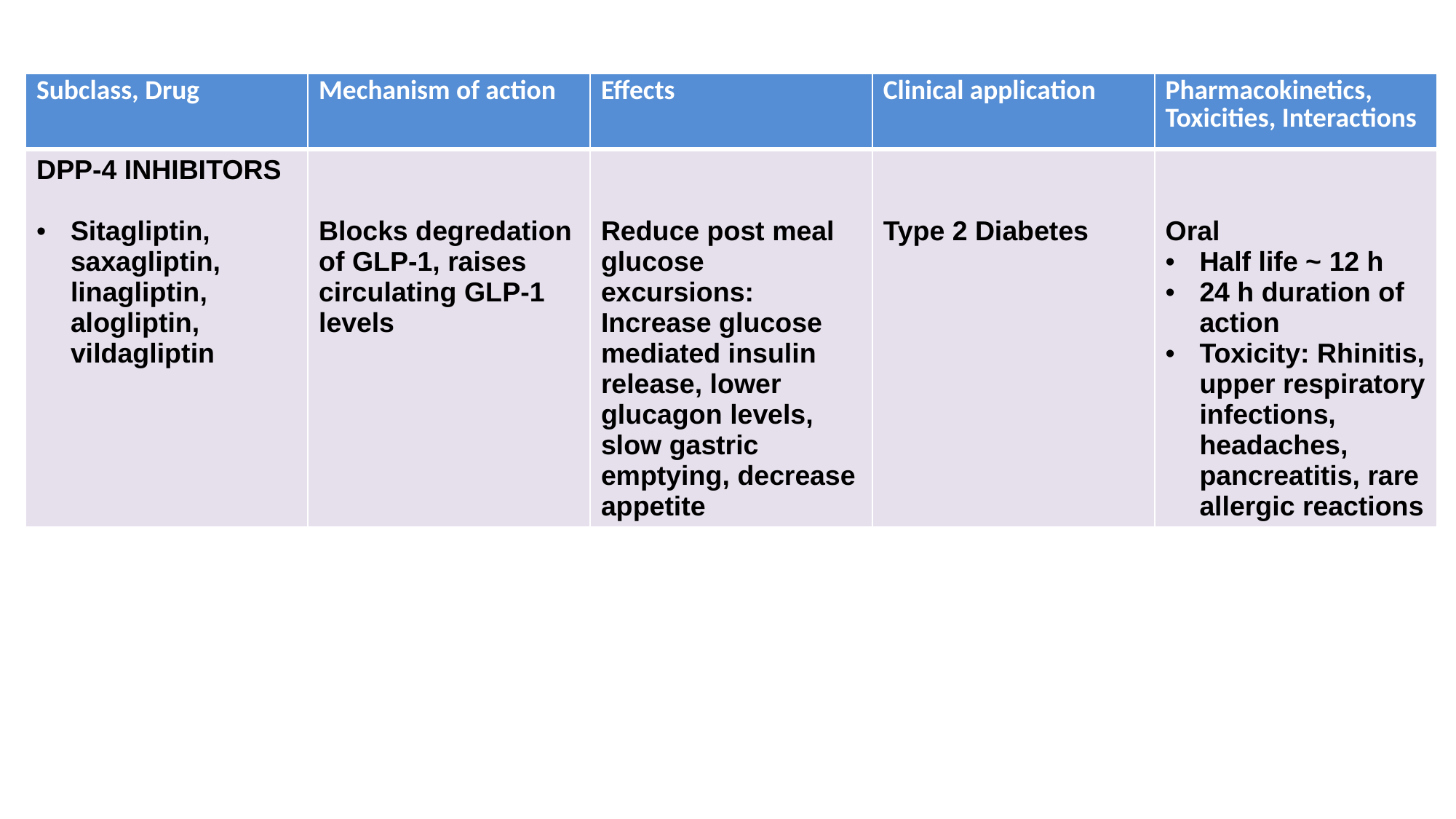

| Subclass, Drug | Mechanism of action | Effects | Clinical application | Pharmacokinetics, Toxicities, Interactions |
| --- | --- | --- | --- | --- |
| DPP-4 INHIBITORS Sitagliptin, saxagliptin, linagliptin, alogliptin, vildagliptin | Blocks degredation of GLP-1, raises circulating GLP-1 levels | Reduce post meal glucose excursions: Increase glucose mediated insulin release, lower glucagon levels, slow gastric emptying, decrease appetite | Type 2 Diabetes | Oral Half life ~ 12 h 24 h duration of action Toxicity: Rhinitis, upper respiratory infections, headaches, pancreatitis, rare allergic reactions |